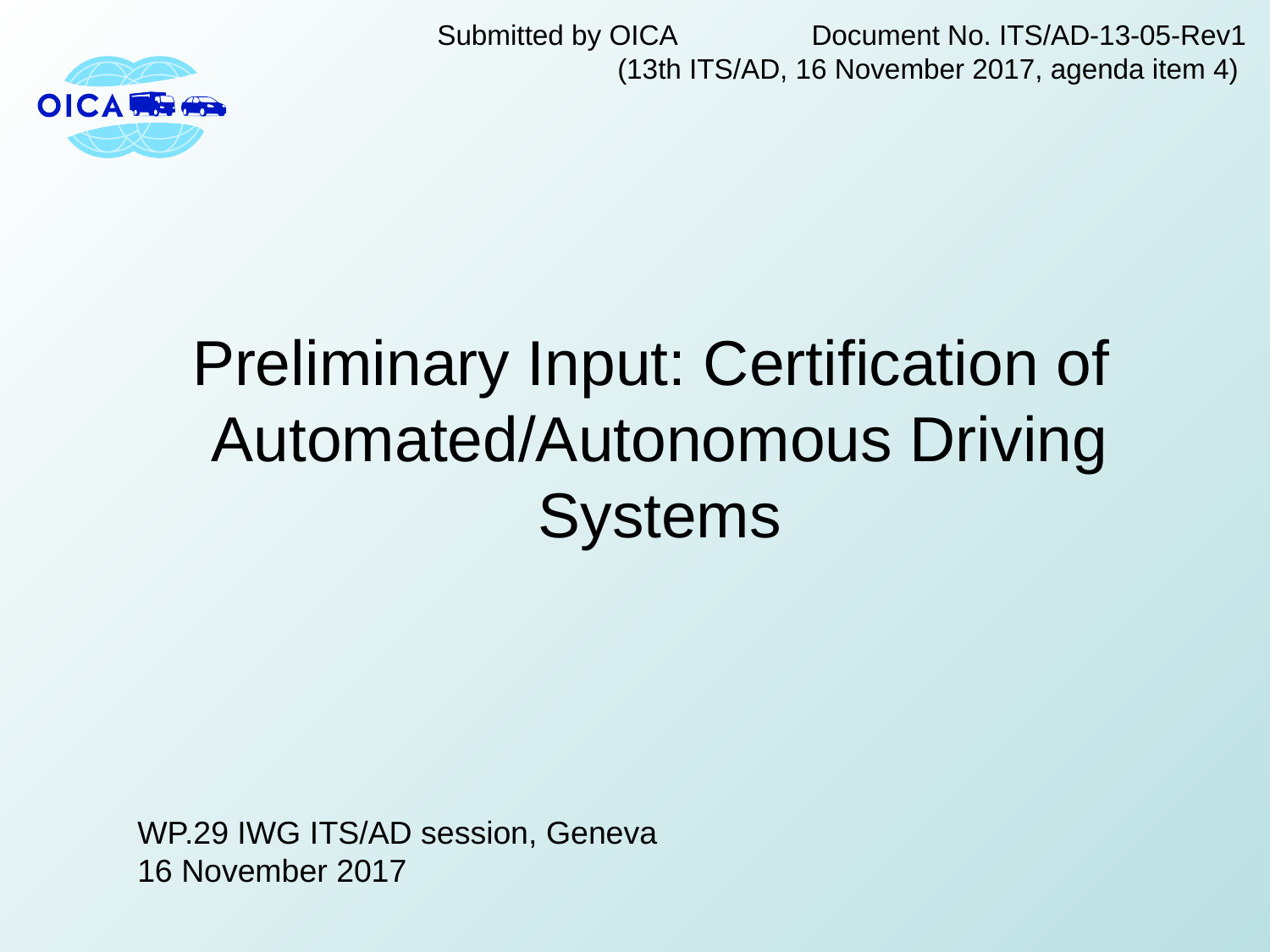

Submitted by OICA	Document No. ITS/AD-13-05-Rev1
(13th ITS/AD, 16 November 2017, agenda item 4)
Preliminary Input: Certification of  Automated/Autonomous Driving Systems
WP.29 IWG ITS/AD session, Geneva
16 November 2017